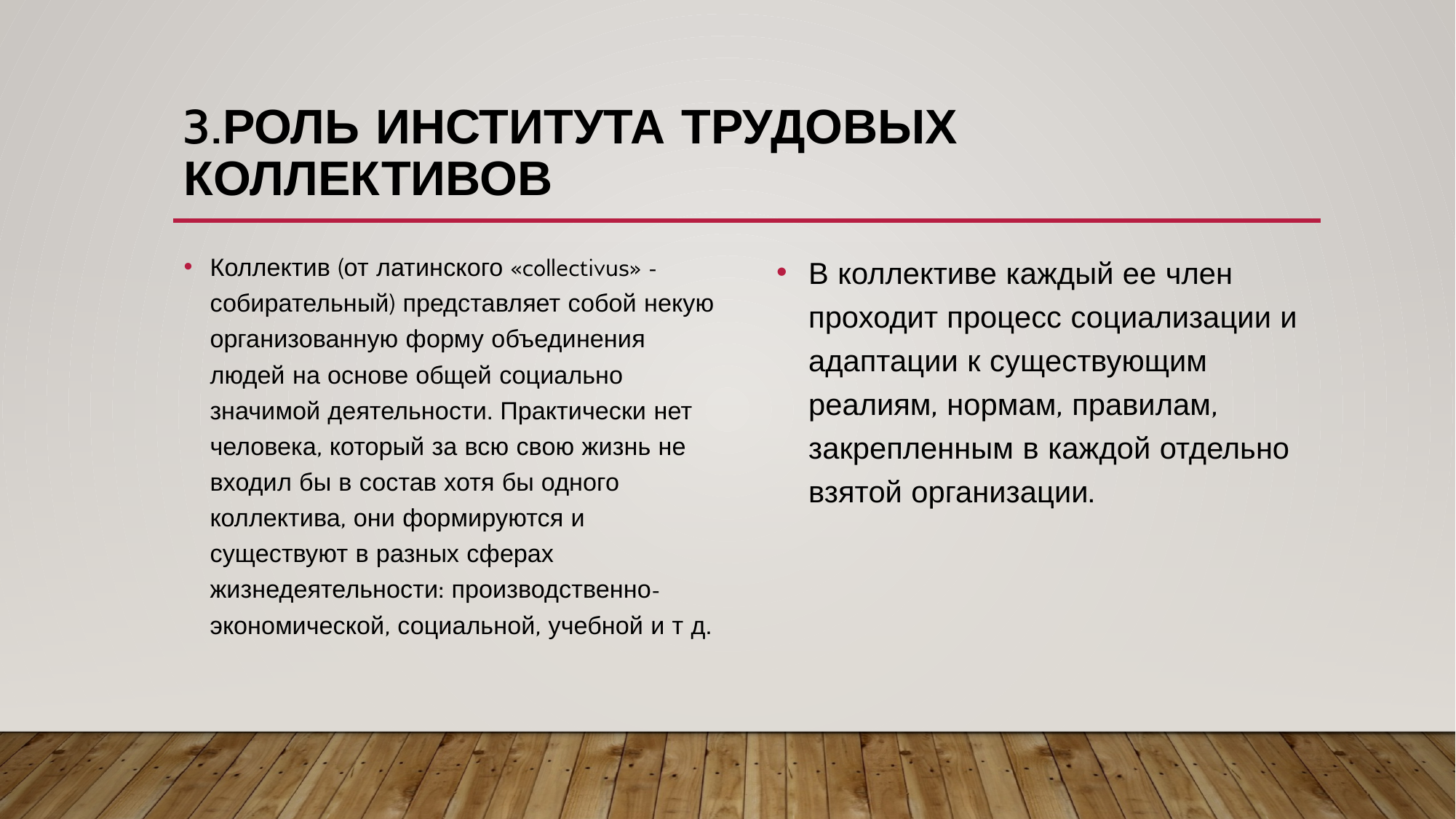

# 3.Роль института трудовых коллективов
Коллектив (от латинского «collectivus» -собирательный) представляет собой некую организованную форму объединения людей на основе общей социально значимой деятельности. Практически нет человека, который за всю свою жизнь не входил бы в состав хотя бы одного коллектива, они формируются и существуют в разных сферах жизнедеятельности: производственно-экономической, социальной, учебной и т д.
В коллективе каждый ее член проходит процесс социализации и адаптации к существующим реалиям, нормам, правилам, закрепленным в каждой отдельно взятой организации.